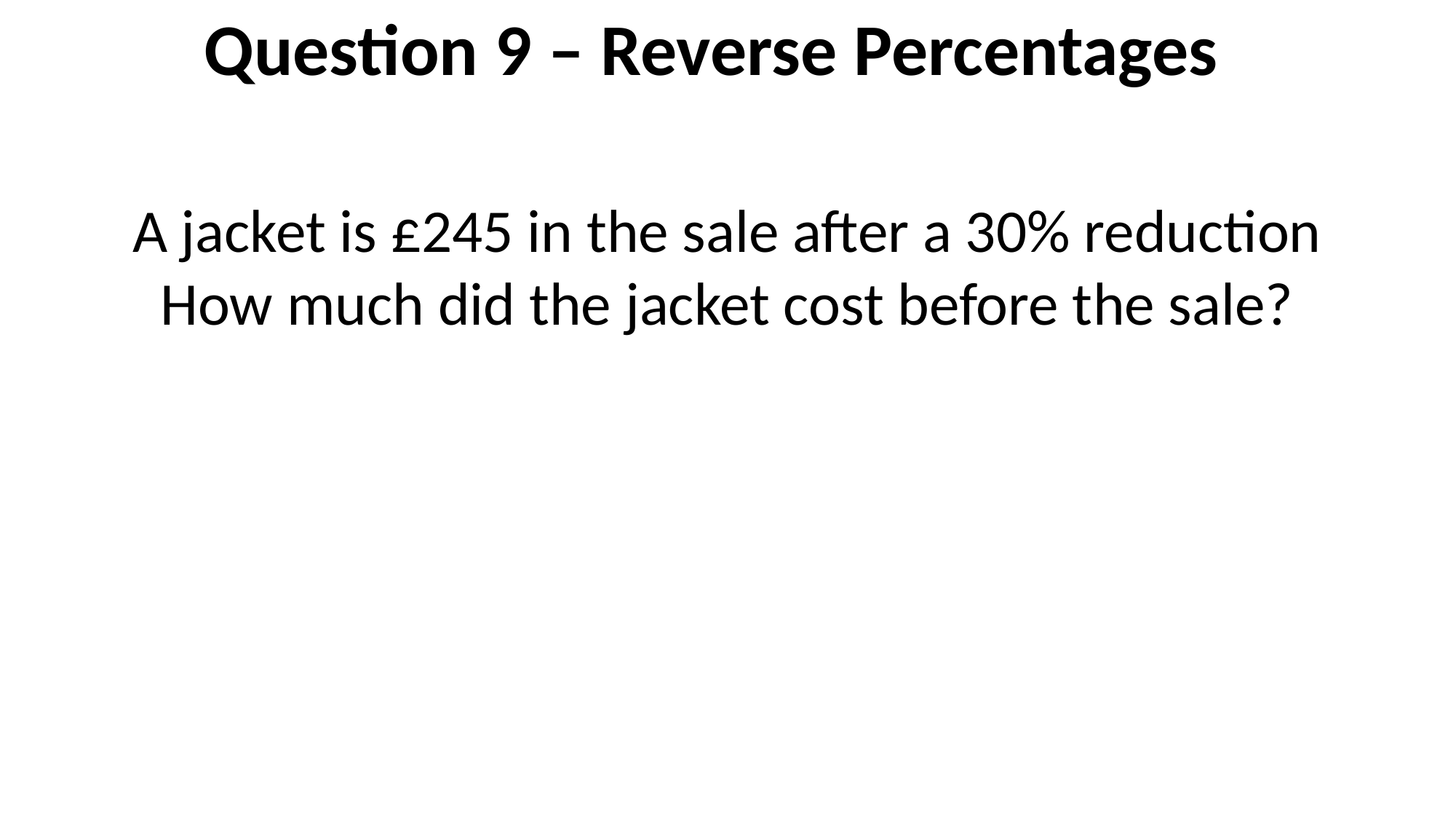

Question 9 – Reverse Percentages
A jacket is £245 in the sale after a 30% reduction
How much did the jacket cost before the sale?